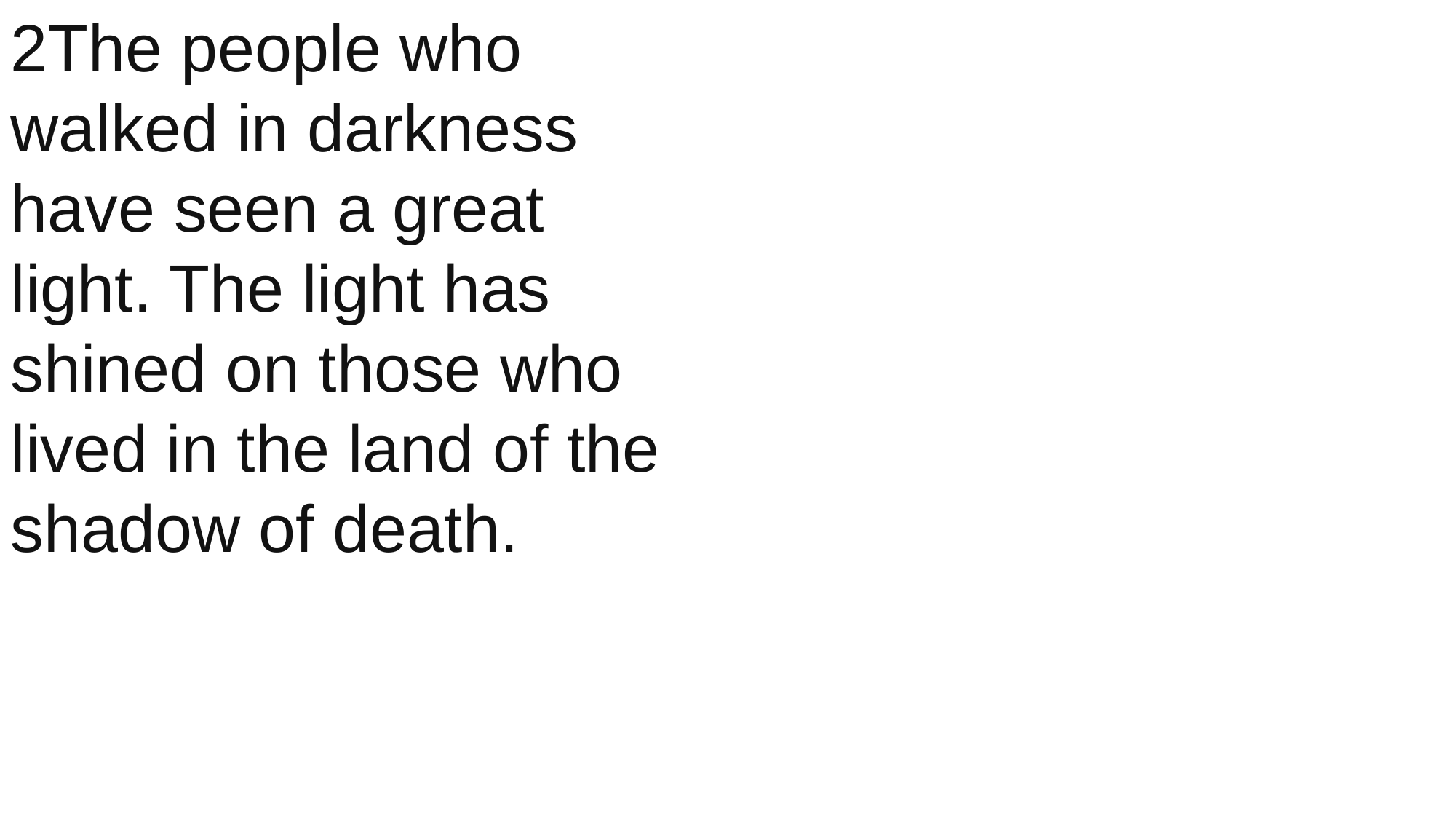

2The people who walked in darkness have seen a great light. The light has shined on those who lived in the land of the shadow of death.